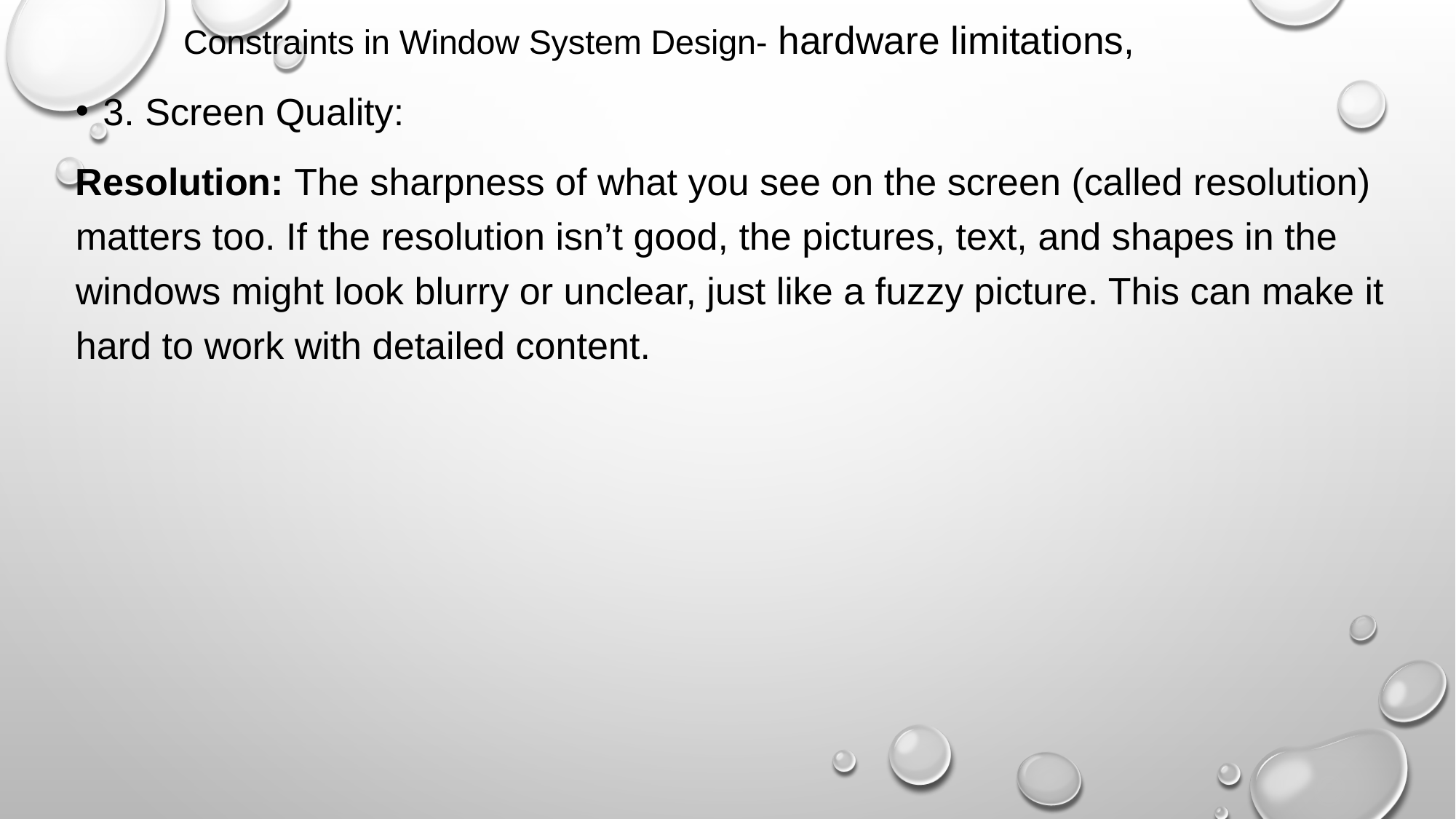

# Constraints in Window System Design- hardware limitations,
3. Screen Quality:
Resolution: The sharpness of what you see on the screen (called resolution) matters too. If the resolution isn’t good, the pictures, text, and shapes in the windows might look blurry or unclear, just like a fuzzy picture. This can make it hard to work with detailed content.